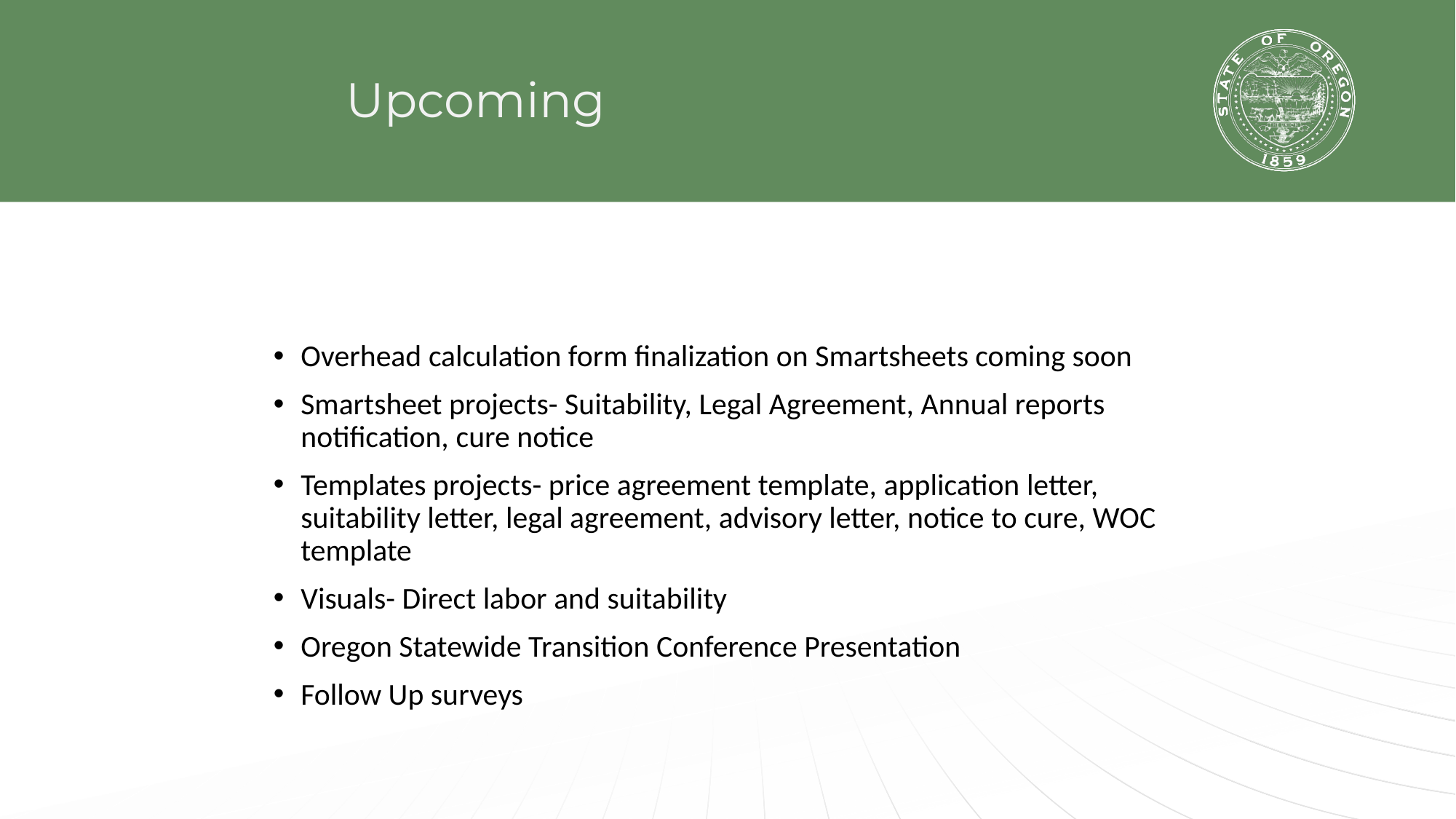

# Upcoming
Overhead calculation form finalization on Smartsheets coming soon
Smartsheet projects- Suitability, Legal Agreement, Annual reports notification, cure notice
Templates projects- price agreement template, application letter, suitability letter, legal agreement, advisory letter, notice to cure, WOC template
Visuals- Direct labor and suitability
Oregon Statewide Transition Conference Presentation
Follow Up surveys